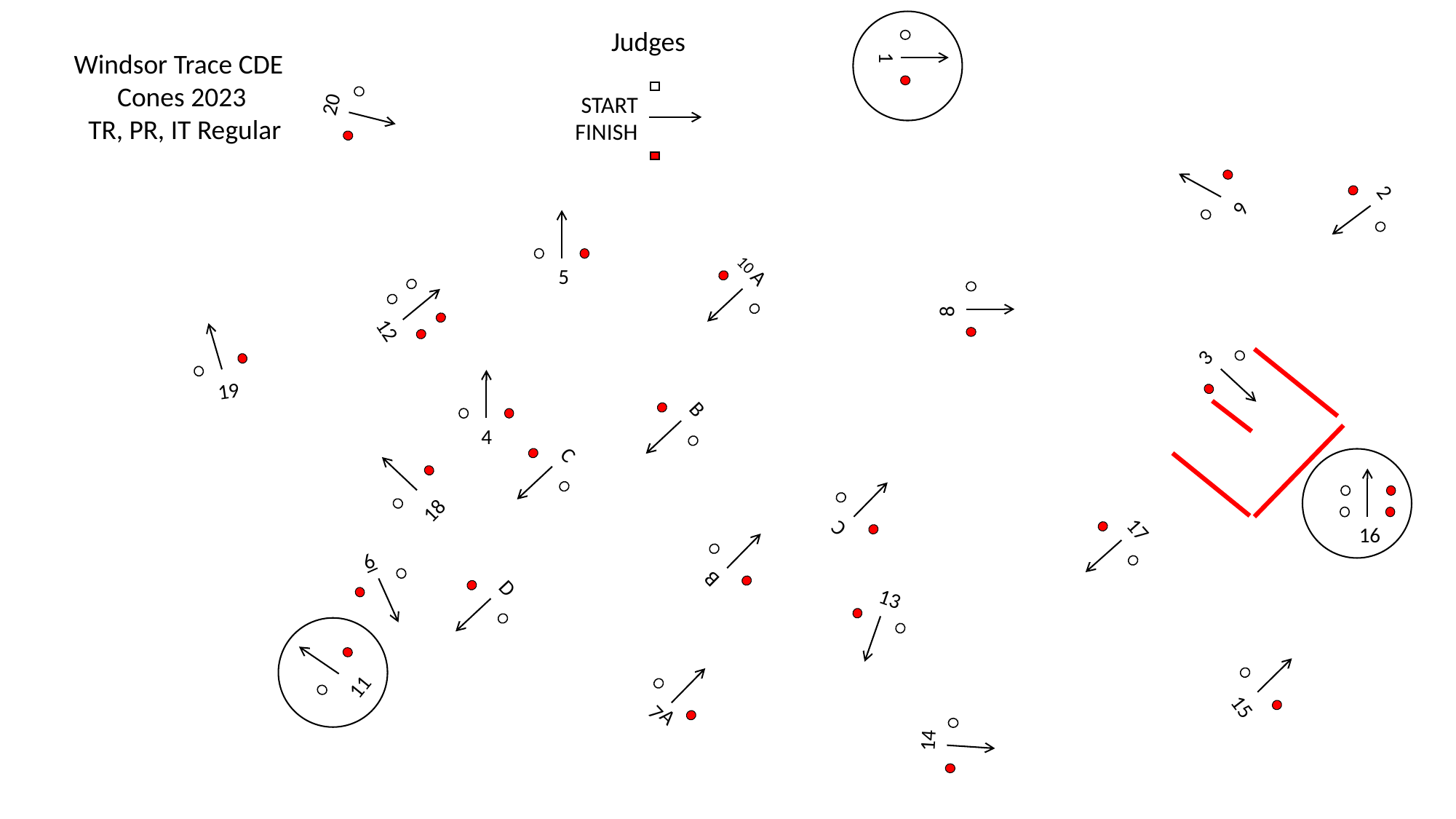

Judges
1

      START

FINISH

Windsor Trace CDE
Cones 2023
 TR, PR, IT Regular
20

9

10

2

 A

 B

 C

 D

5

10
8

12

19

3

      START

FINISH

7

4

 A

 B

 C

18

16

17

6

13

11

15

7
14